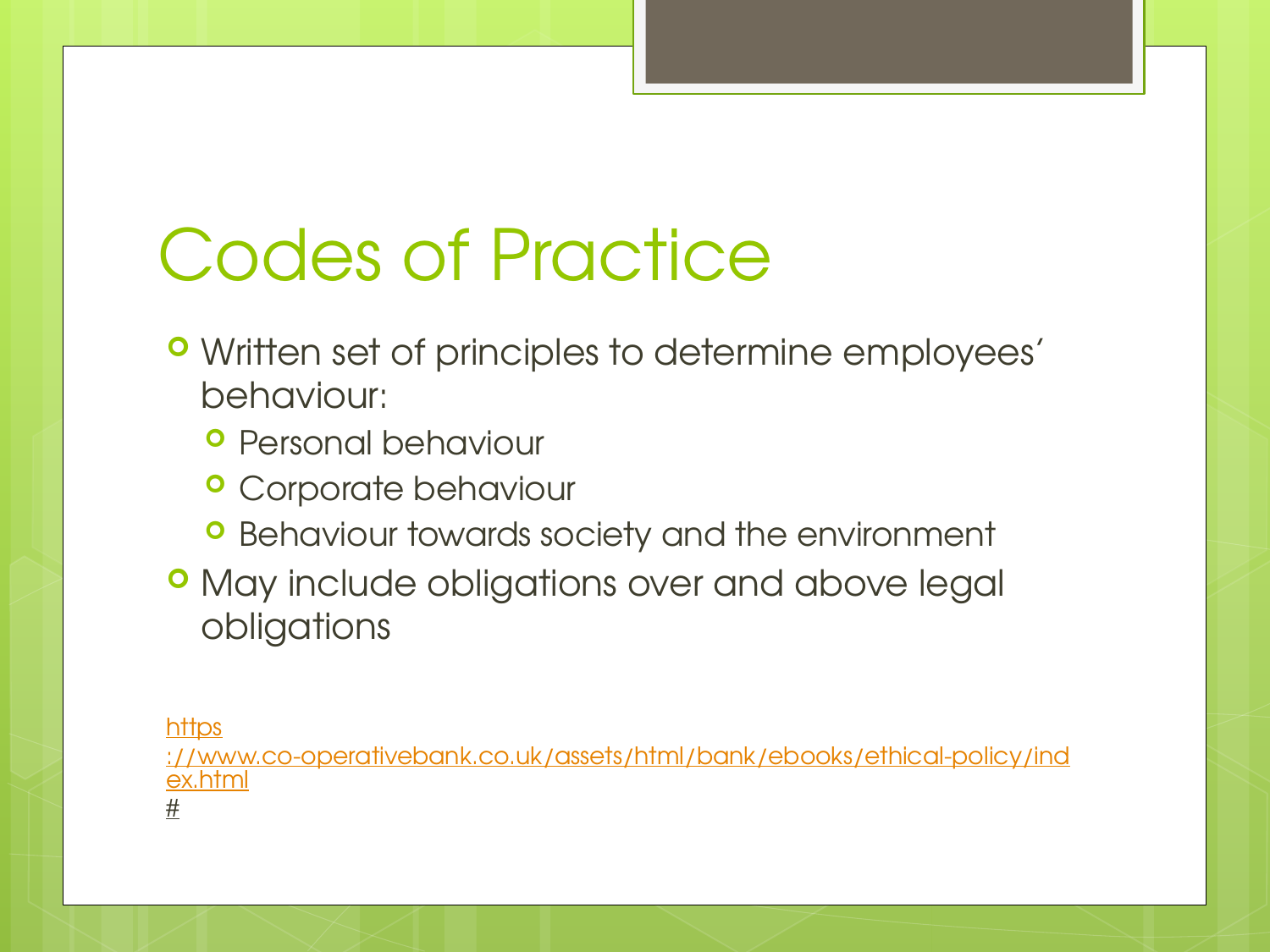

# Codes of Practice
Written set of principles to determine employees’ behaviour:
Personal behaviour
Corporate behaviour
Behaviour towards society and the environment
May include obligations over and above legal obligations

https://www.co-operativebank.co.uk/assets/html/bank/ebooks/ethical-policy/index.html#